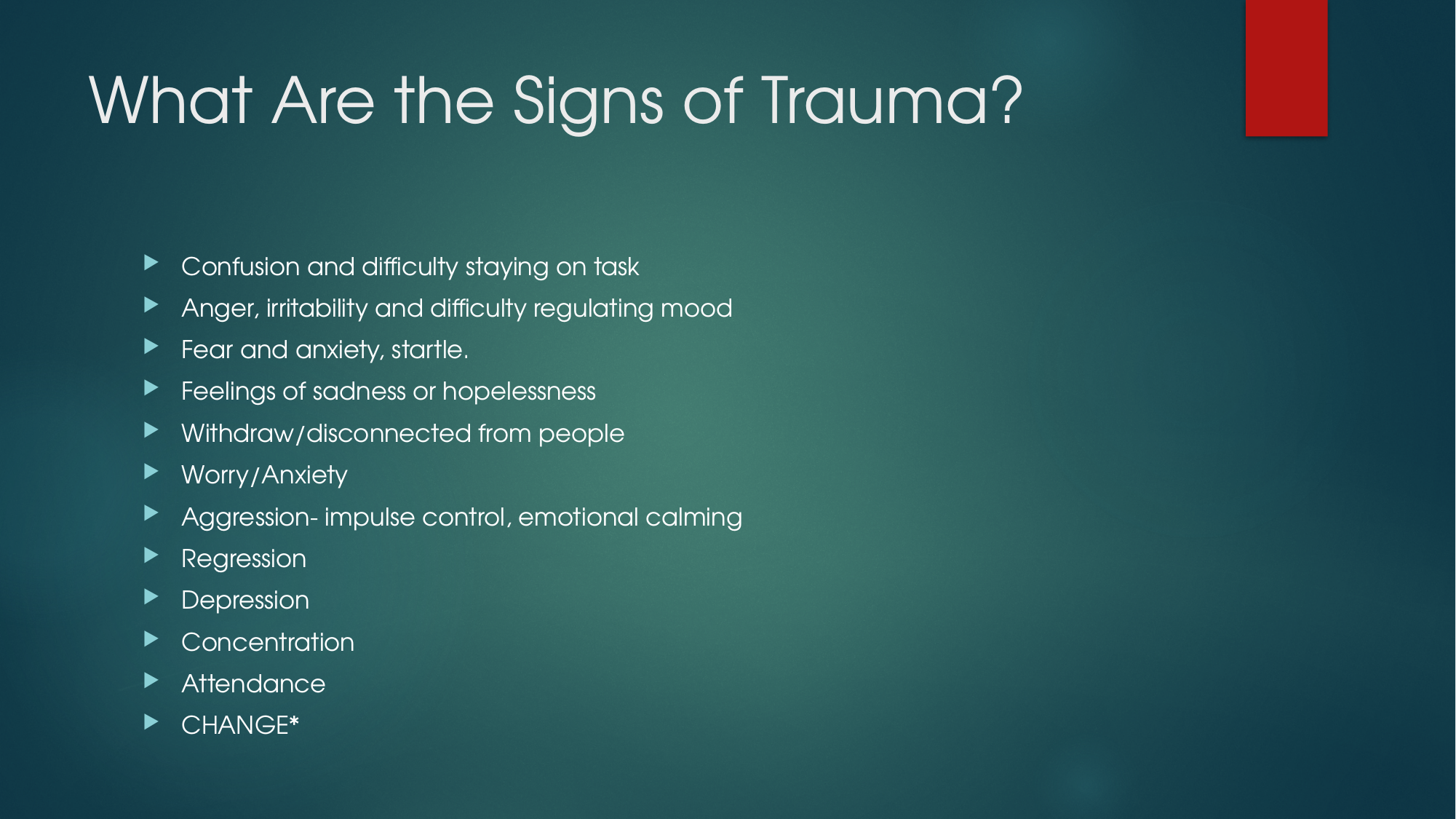

# What Are the Signs of Trauma?
Confusion and difficulty staying on task
Anger, irritability and difficulty regulating mood
Fear and anxiety, startle.
Feelings of sadness or hopelessness
Withdraw/disconnected from people
Worry/Anxiety
Aggression- impulse control, emotional calming
Regression
Depression
Concentration
Attendance
CHANGE*